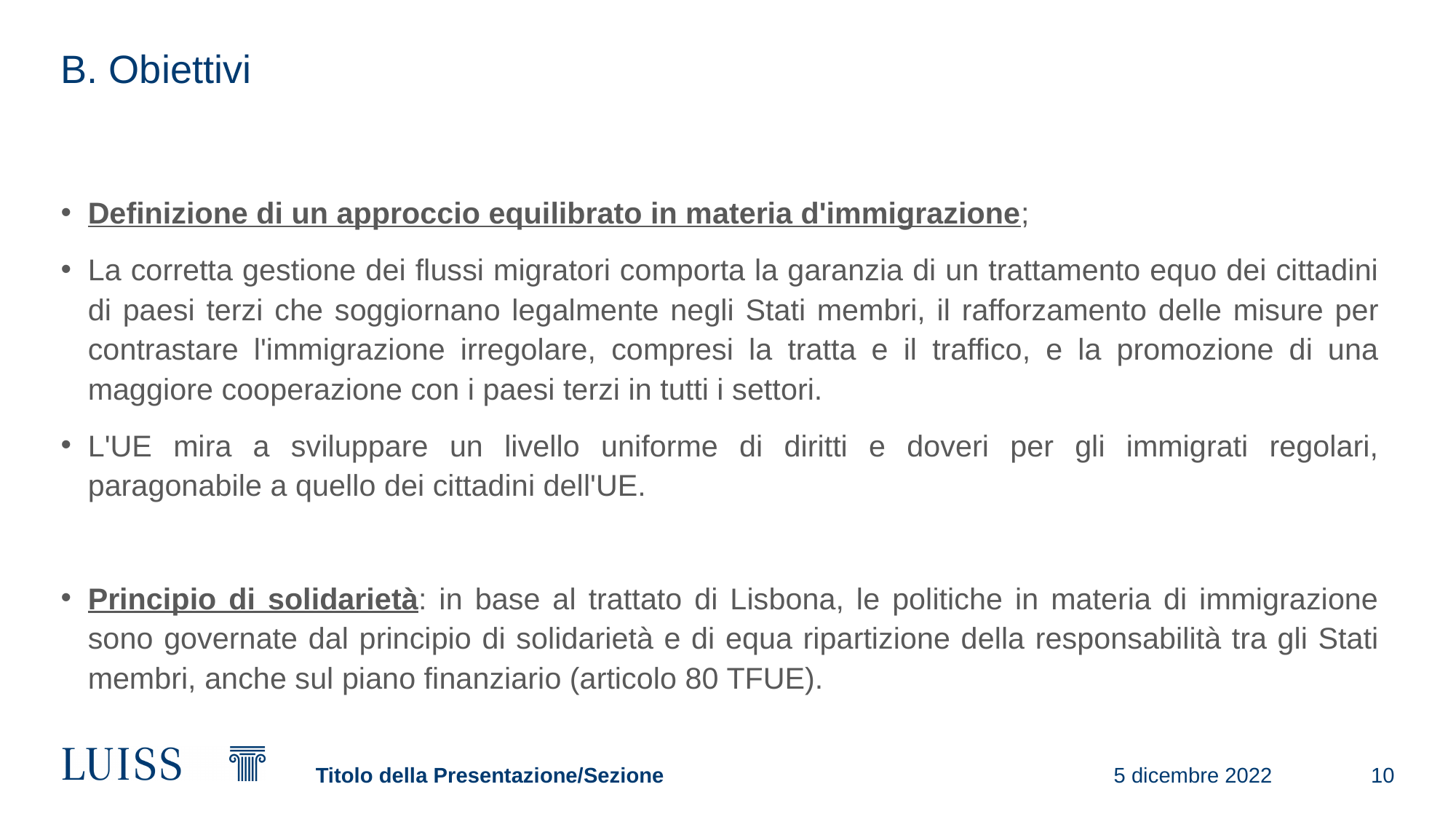

# B. Obiettivi
Definizione di un approccio equilibrato in materia d'immigrazione;
La corretta gestione dei flussi migratori comporta la garanzia di un trattamento equo dei cittadini di paesi terzi che soggiornano legalmente negli Stati membri, il rafforzamento delle misure per contrastare l'immigrazione irregolare, compresi la tratta e il traffico, e la promozione di una maggiore cooperazione con i paesi terzi in tutti i settori.
L'UE mira a sviluppare un livello uniforme di diritti e doveri per gli immigrati regolari, paragonabile a quello dei cittadini dell'UE.

Principio di solidarietà: in base al trattato di Lisbona, le politiche in materia di immigrazione sono governate dal principio di solidarietà e di equa ripartizione della responsabilità tra gli Stati membri, anche sul piano finanziario (articolo 80 TFUE).
Titolo della Presentazione/Sezione
5 dicembre 2022
10